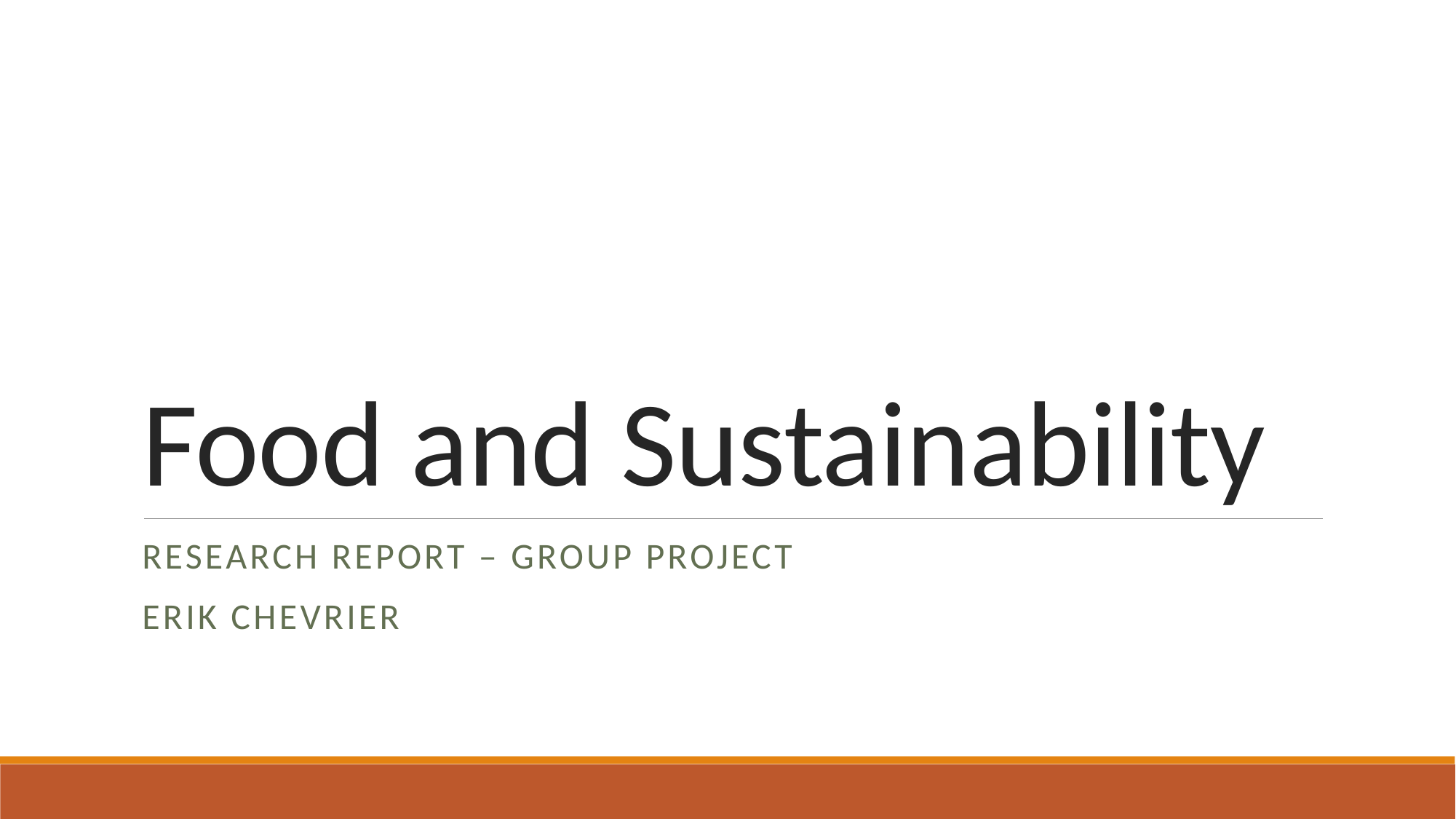

# Food and Sustainability
Research Report – Group project
Erik Chevrier